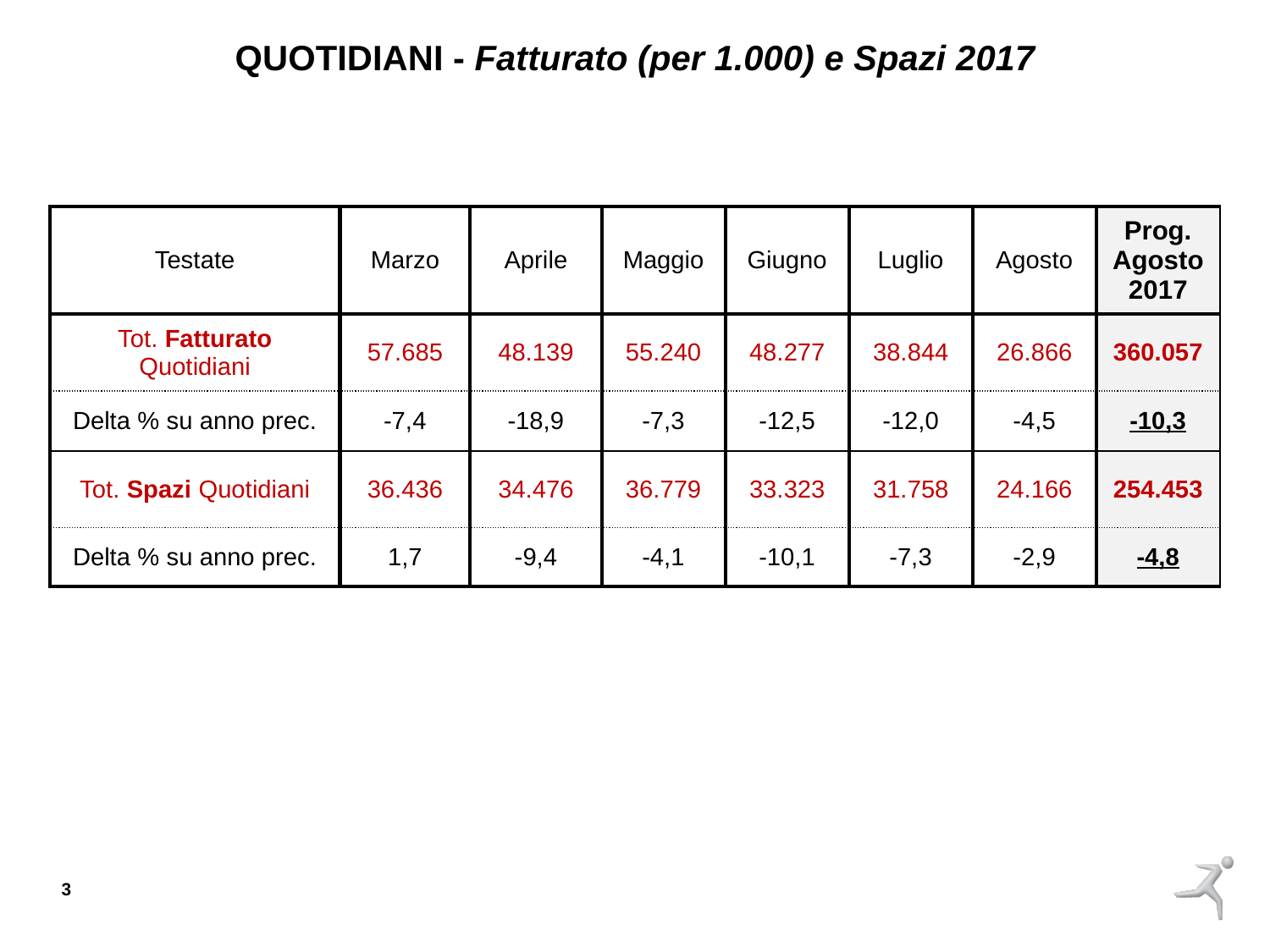

QUOTIDIANI - Fatturato (per 1.000) e Spazi 2017
| Testate | Marzo | Aprile | Maggio | Giugno | Luglio | Agosto | Prog. Agosto 2017 |
| --- | --- | --- | --- | --- | --- | --- | --- |
| Tot. Fatturato Quotidiani | 57.685 | 48.139 | 55.240 | 48.277 | 38.844 | 26.866 | 360.057 |
| Delta % su anno prec. | -7,4 | -18,9 | -7,3 | -12,5 | -12,0 | -4,5 | -10,3 |
| Tot. Spazi Quotidiani | 36.436 | 34.476 | 36.779 | 33.323 | 31.758 | 24.166 | 254.453 |
| Delta % su anno prec. | 1,7 | -9,4 | -4,1 | -10,1 | -7,3 | -2,9 | -4,8 |